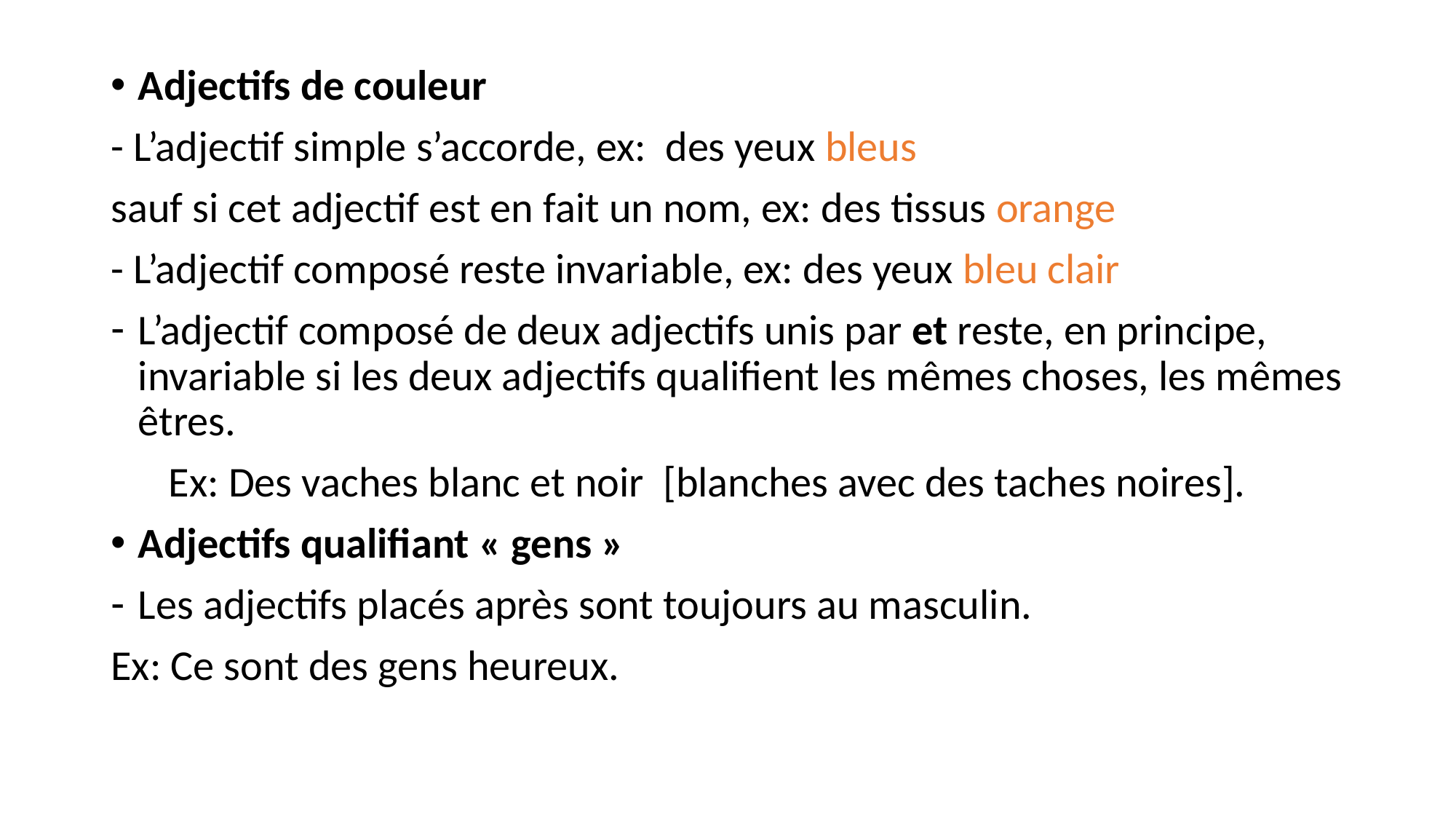

Adjectifs de couleur
- L’adjectif simple s’accorde, ex:  des yeux bleus
sauf si cet adjectif est en fait un nom, ex: des tissus orange
- L’adjectif composé reste invariable, ex: des yeux bleu clair
L’adjectif composé de deux adjectifs unis par et reste, en principe, invariable si les deux adjectifs qualifient les mêmes choses, les mêmes êtres.
      Ex: Des vaches blanc et noir  [blanches avec des taches noires].
Adjectifs qualifiant « gens »
Les adjectifs placés après sont toujours au masculin.
Ex: Ce sont des gens heureux.